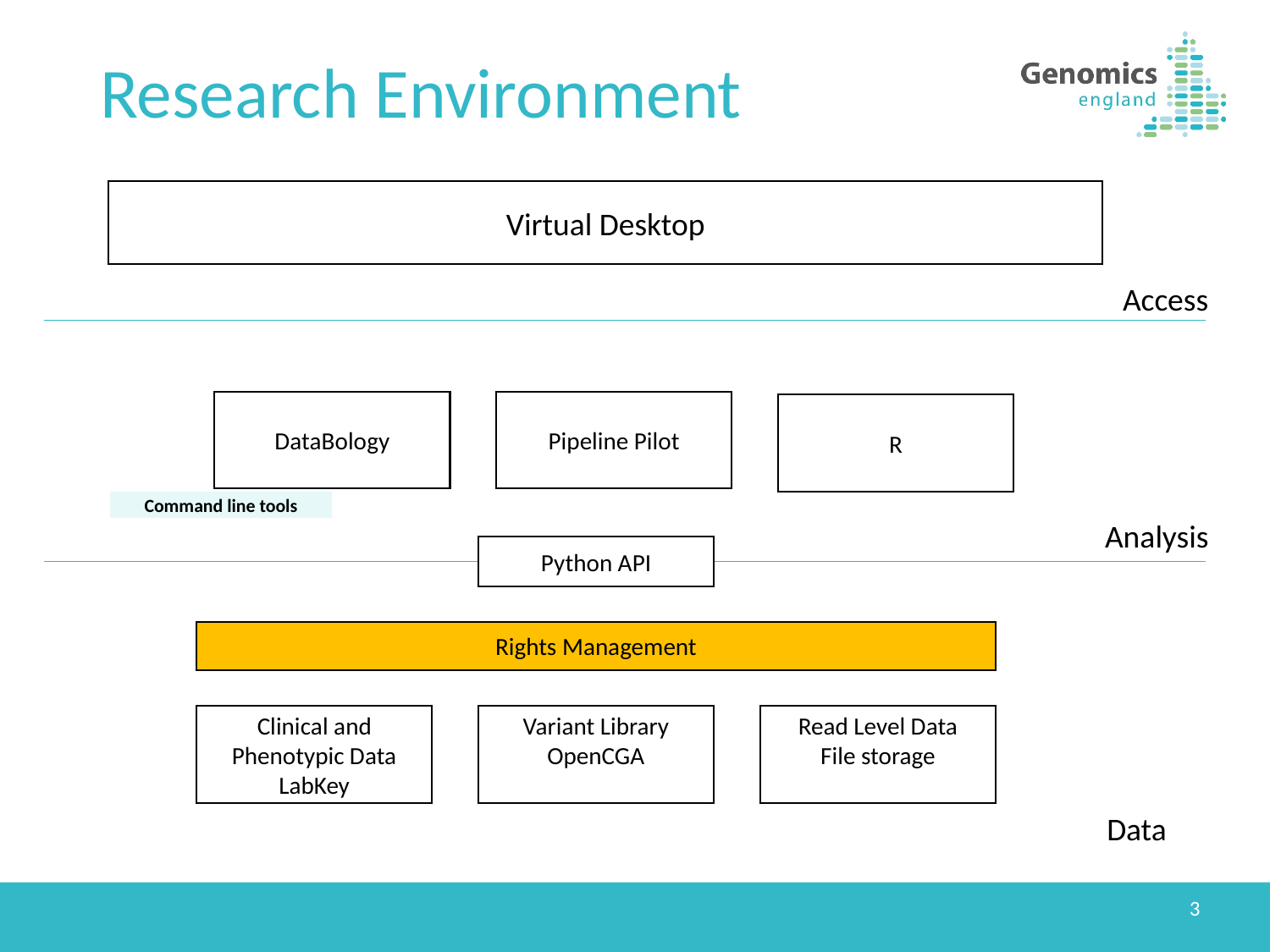

# Research Environment
Virtual Desktop
Access
DataBology
Pipeline Pilot
R
Command line tools
Analysis
Python API
Rights Management
Clinical and Phenotypic Data
LabKey
Variant Library
OpenCGA

Read Level Data
File storage

Data
3